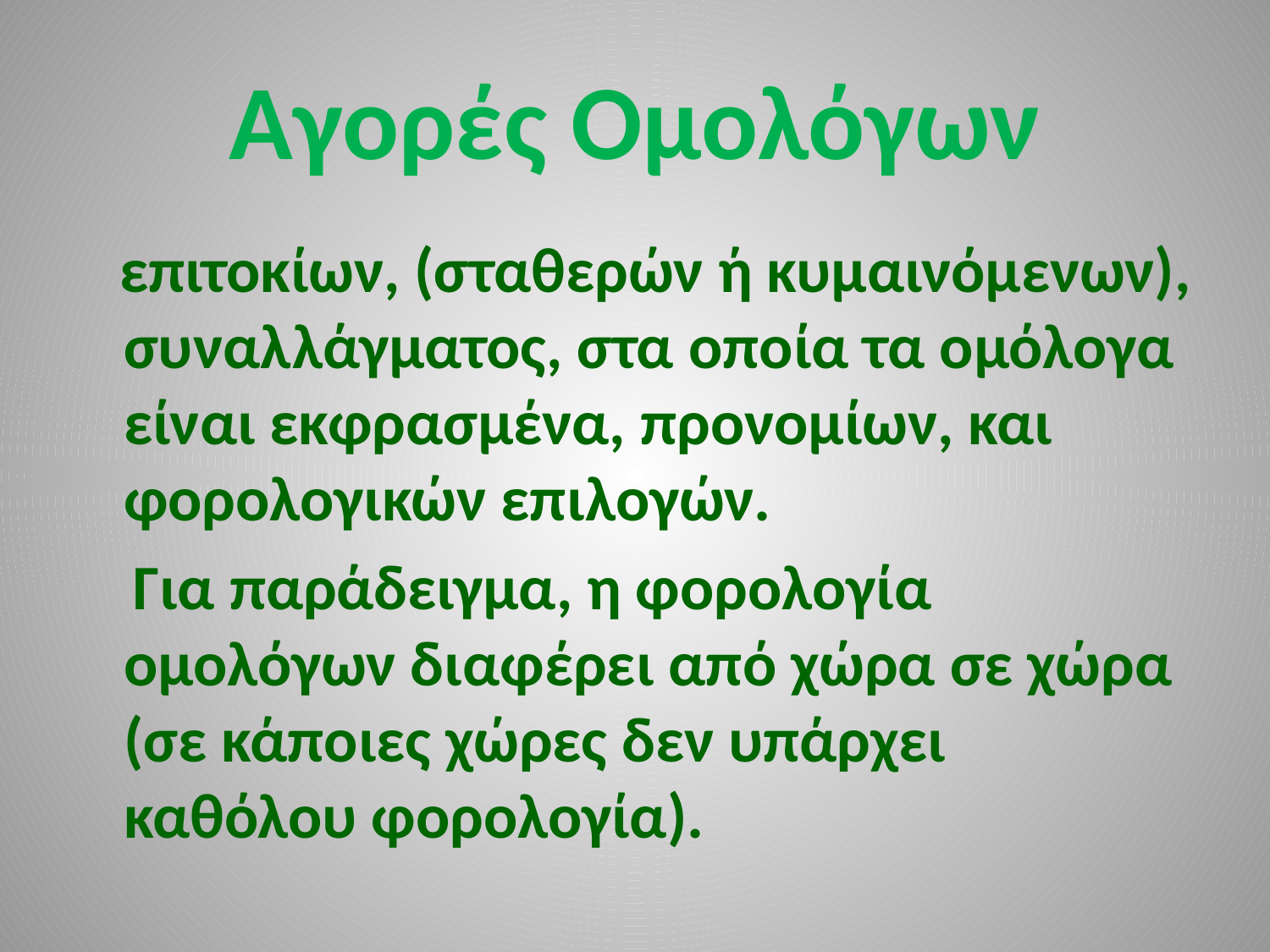

# Αγορές Ομολόγων
   επιτοκίων, (σταθερών ή κυμαινόμενων), συναλλάγματος, στα οποία τα ομόλογα είναι εκφρασμένα, προνομίων, και φορολογικών επιλογών.
    Για παράδειγμα, η φορολογία ομολόγων διαφέρει από χώρα σε χώρα (σε κάποιες χώρες δεν υπάρχει καθόλου φορολογία).